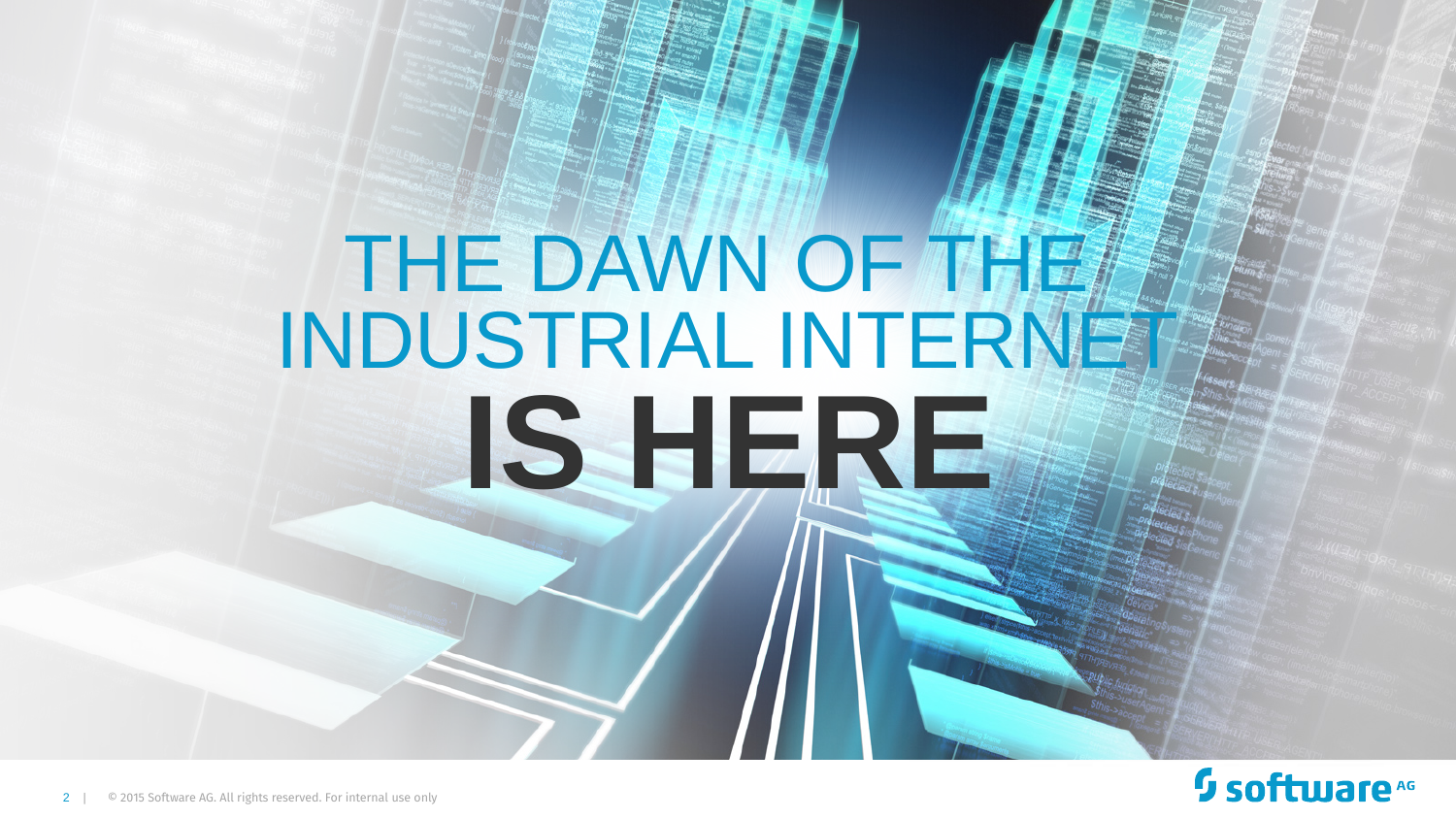

# The dawn of the industrial internet
is here
© 2015 Software AG. All rights reserved. For internal use only